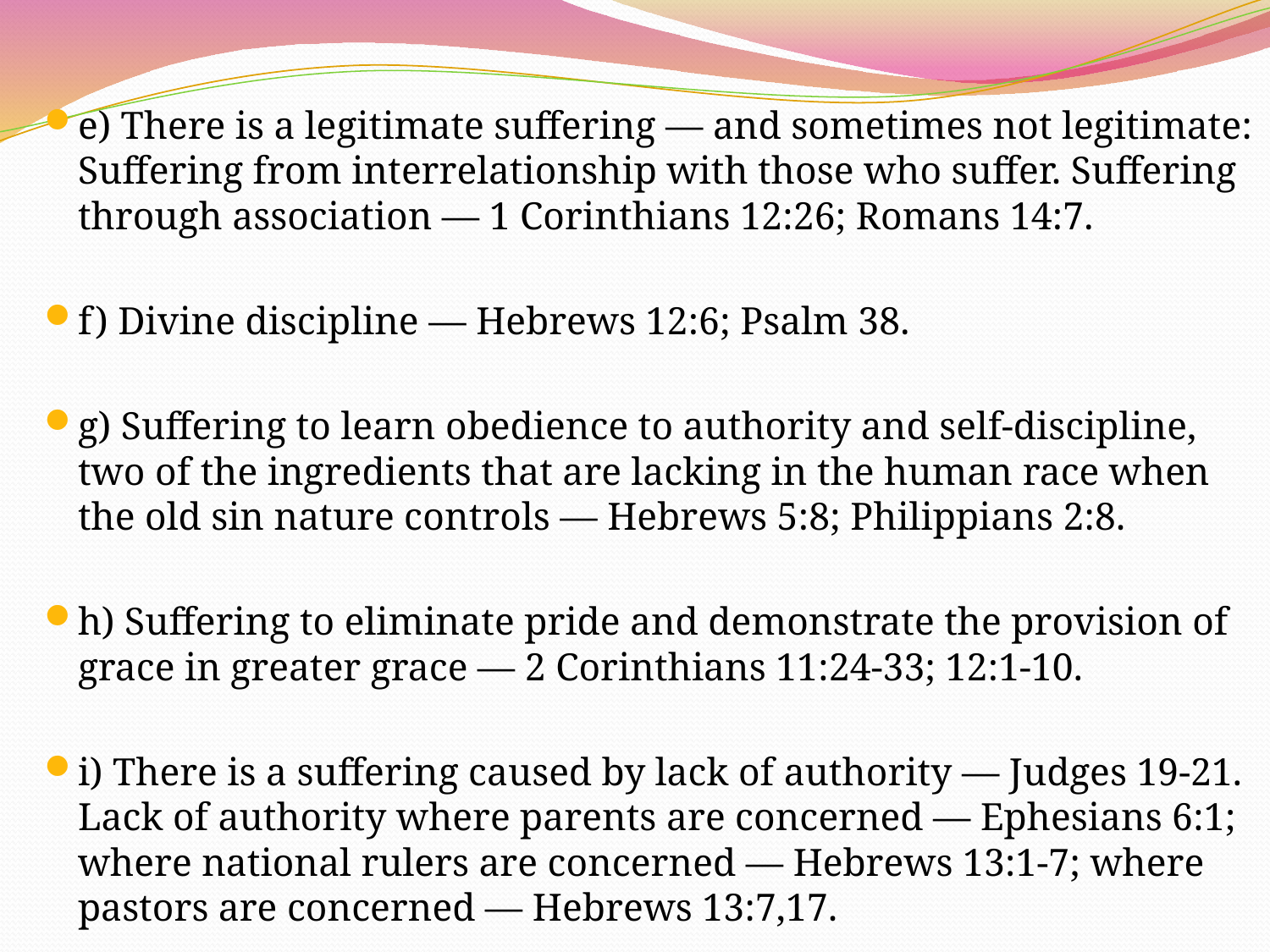

e) There is a legitimate suffering — and sometimes not legitimate: Suffering from interrelationship with those who suffer. Suffering through association — 1 Corinthians 12:26; Romans 14:7.

f) Divine discipline — Hebrews 12:6; Psalm 38.

g) Suffering to learn obedience to authority and self-discipline, two of the ingredients that are lacking in the human race when the old sin nature controls — Hebrews 5:8; Philippians 2:8.

h) Suffering to eliminate pride and demonstrate the provision of grace in greater grace — 2 Corinthians 11:24-33; 12:1-10.

i) There is a suffering caused by lack of authority — Judges 19-21. Lack of authority where parents are concerned — Ephesians 6:1; where national rulers are concerned — Hebrews 13:1-7; where pastors are concerned — Hebrews 13:7,17.